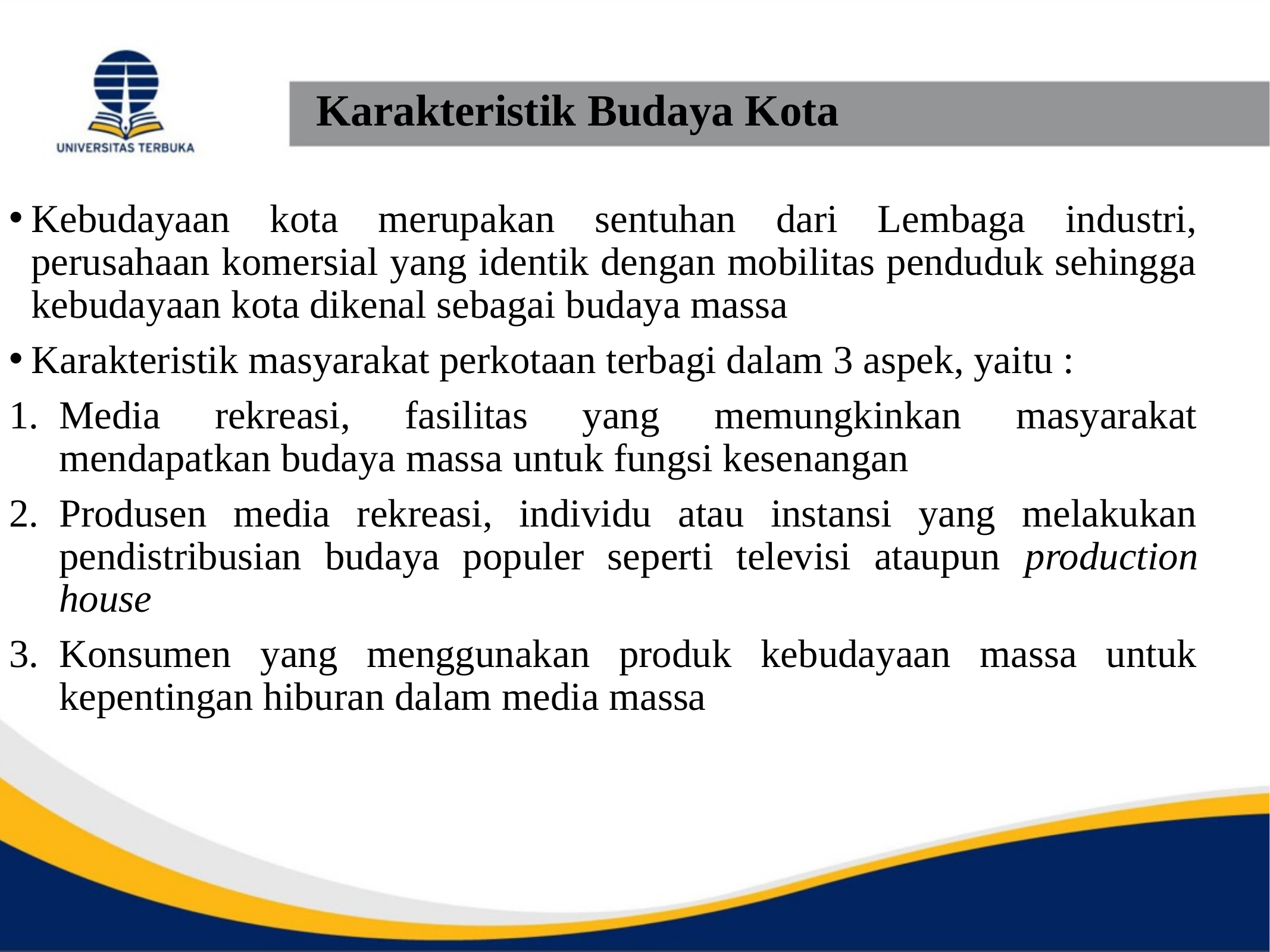

# Karakteristik Budaya Kota
Kebudayaan kota merupakan sentuhan dari Lembaga industri, perusahaan komersial yang identik dengan mobilitas penduduk sehingga kebudayaan kota dikenal sebagai budaya massa
Karakteristik masyarakat perkotaan terbagi dalam 3 aspek, yaitu :
Media rekreasi, fasilitas yang memungkinkan masyarakat mendapatkan budaya massa untuk fungsi kesenangan
Produsen media rekreasi, individu atau instansi yang melakukan pendistribusian budaya populer seperti televisi ataupun production house
Konsumen yang menggunakan produk kebudayaan massa untuk kepentingan hiburan dalam media massa